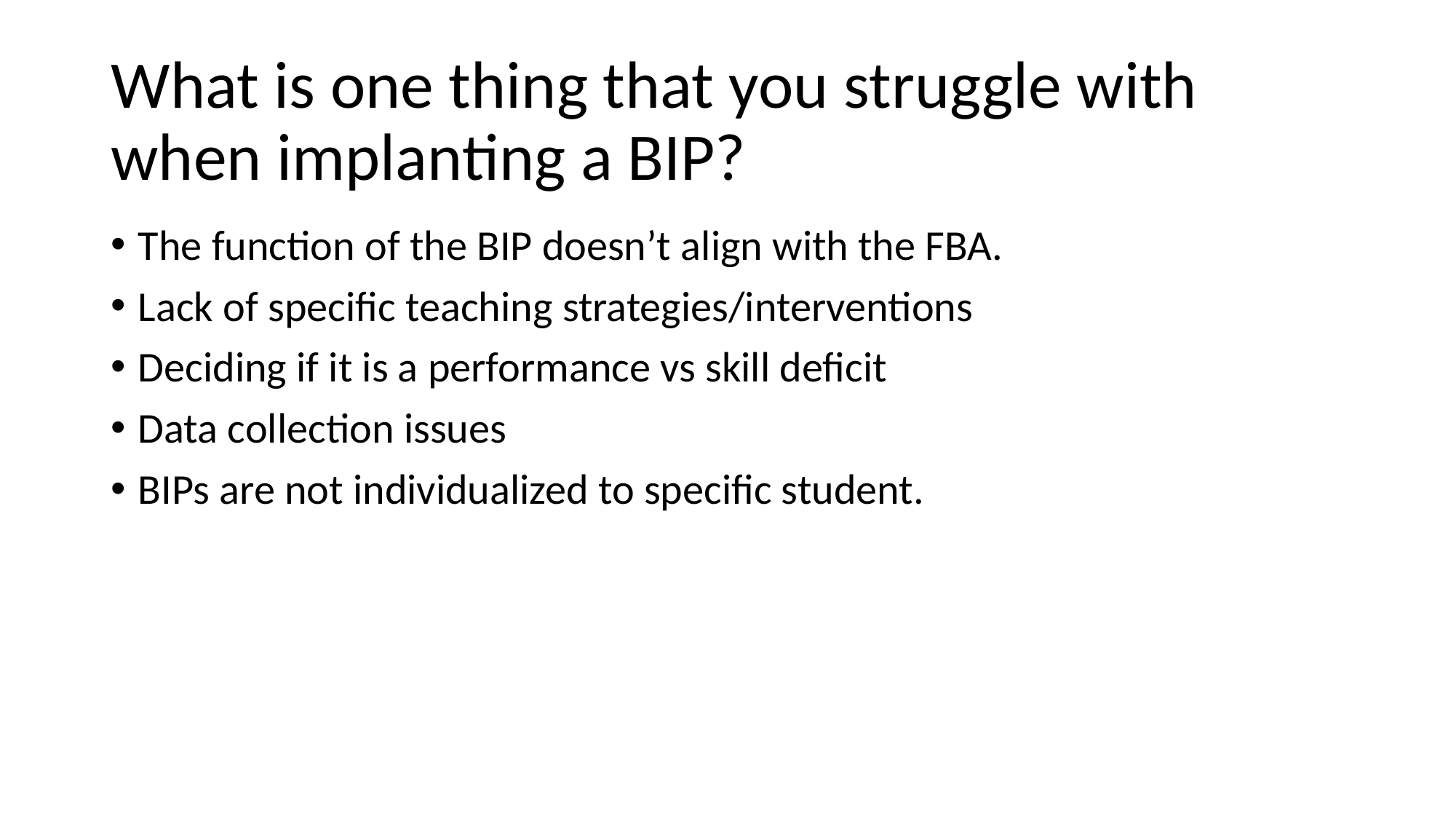

# What is one thing that you struggle with when implanting a BIP?
The function of the BIP doesn’t align with the FBA.
Lack of specific teaching strategies/interventions
Deciding if it is a performance vs skill deficit
Data collection issues
BIPs are not individualized to specific student.